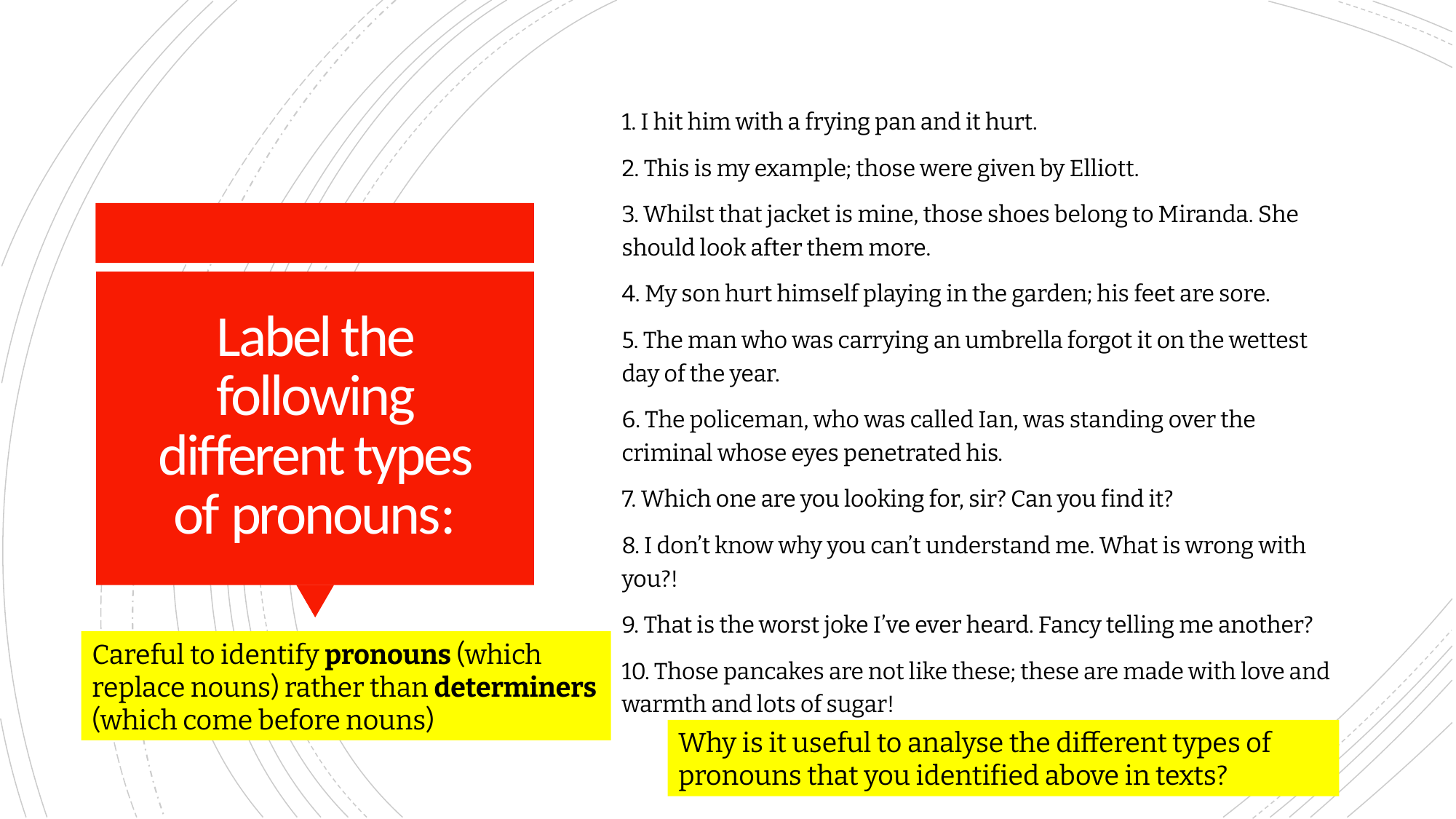

1. I hit him with a frying pan and it hurt.
2. This is my example; those were given by Elliott.
3. Whilst that jacket is mine, those shoes belong to Miranda. She should look after them more.
4. My son hurt himself playing in the garden; his feet are sore.
5. The man who was carrying an umbrella forgot it on the wettest day of the year.
6. The policeman, who was called Ian, was standing over the criminal whose eyes penetrated his.
7. Which one are you looking for, sir? Can you find it?
8. I don’t know why you can’t understand me. What is wrong with you?!
9. That is the worst joke I’ve ever heard. Fancy telling me another?
10. Those pancakes are not like these; these are made with love and warmth and lots of sugar!

# Label the following different types of pronouns:
Careful to identify pronouns (which replace nouns) rather than determiners (which come before nouns)
Why is it useful to analyse the different types of pronouns that you identified above in texts?